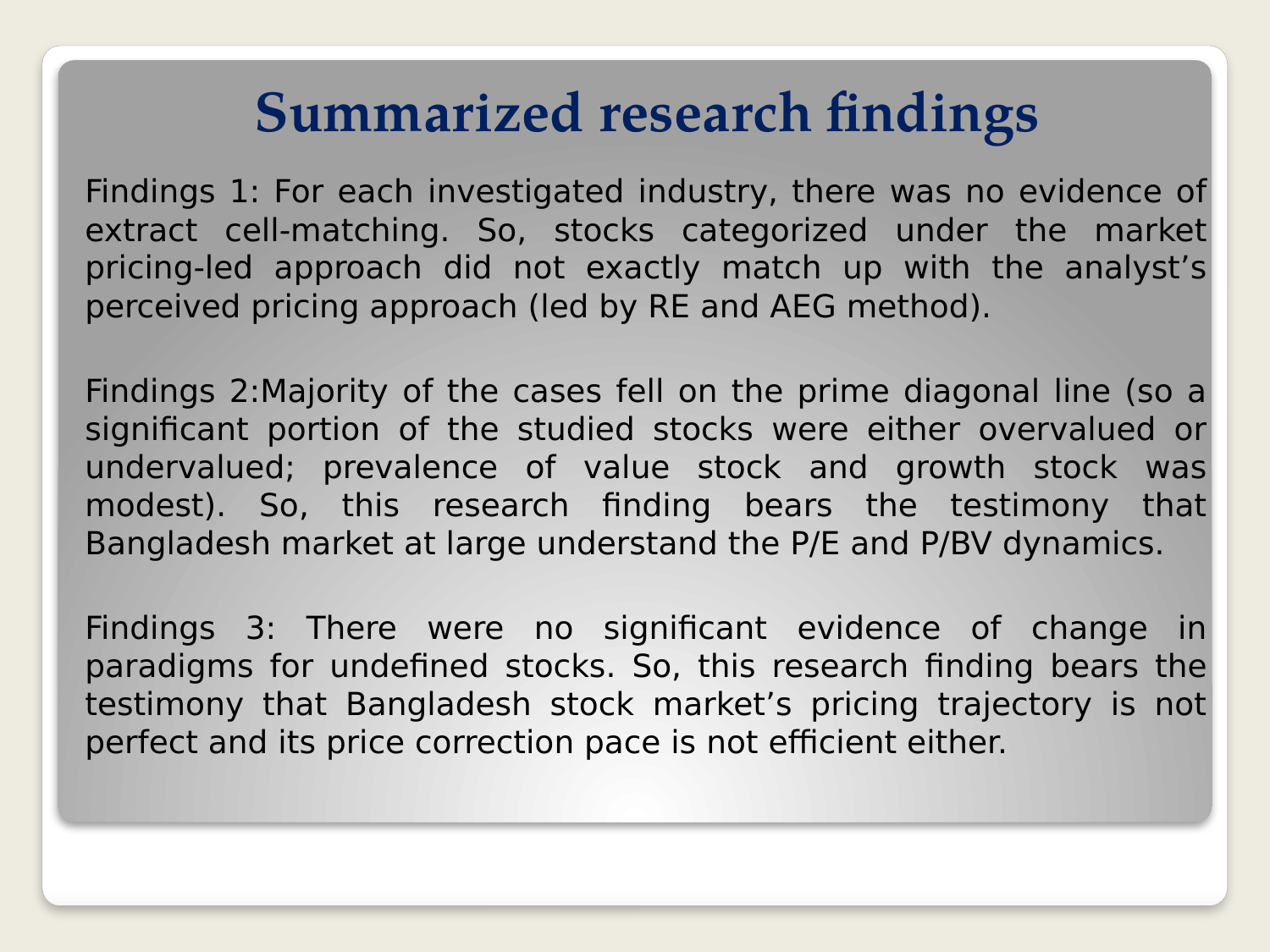

# Summarized research findings
Findings 1: For each investigated industry, there was no evidence of extract cell-matching. So, stocks categorized under the market pricing-led approach did not exactly match up with the analyst’s perceived pricing approach (led by RE and AEG method).

Findings 2:Majority of the cases fell on the prime diagonal line (so a significant portion of the studied stocks were either overvalued or undervalued; prevalence of value stock and growth stock was modest). So, this research finding bears the testimony that Bangladesh market at large understand the P/E and P/BV dynamics.

Findings 3: There were no significant evidence of change in paradigms for undefined stocks. So, this research finding bears the testimony that Bangladesh stock market’s pricing trajectory is not perfect and its price correction pace is not efficient either.